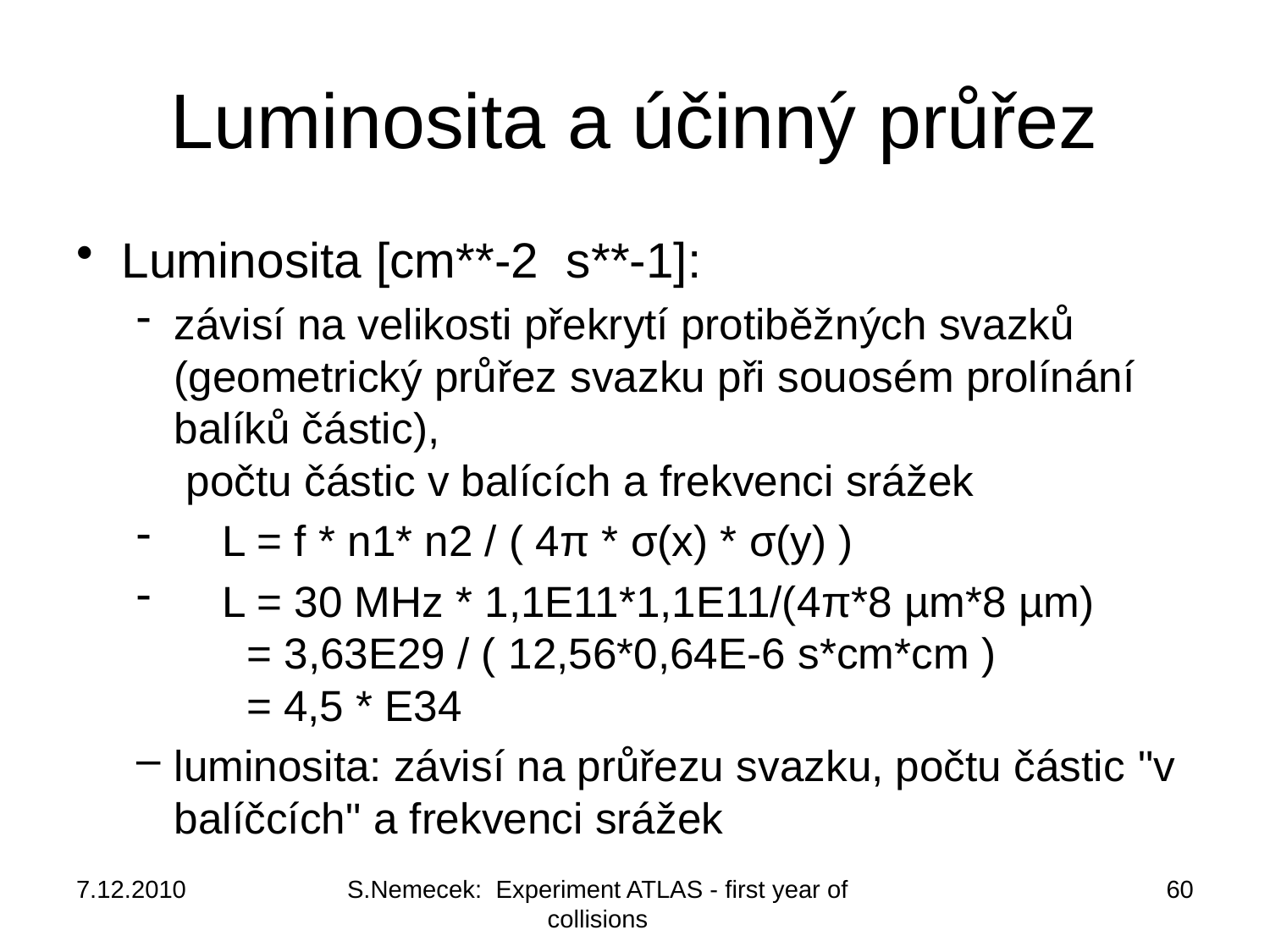

# Luminosita a účinný průřez
Luminosita [cm**-2  s**-1]:
závisí na velikosti překrytí protiběžných svazků (geometrický průřez svazku při souosém prolínání balíků částic),
 počtu částic v balících a frekvenci srážek
    L = f * n1* n2 / ( 4π * σ(x) * σ(y) )
    L = 30 MHz * 1,1E11*1,1E11/(4π*8 µm*8 µm)
      = 3,63E29 / ( 12,56*0,64E-6 s*cm*cm )
      = 4,5 * E34
luminosita: závisí na průřezu svazku, počtu částic "v balíčcích" a frekvenci srážek

7.12.2010
S.Nemecek:  Experiment ATLAS - first year of collisions
60